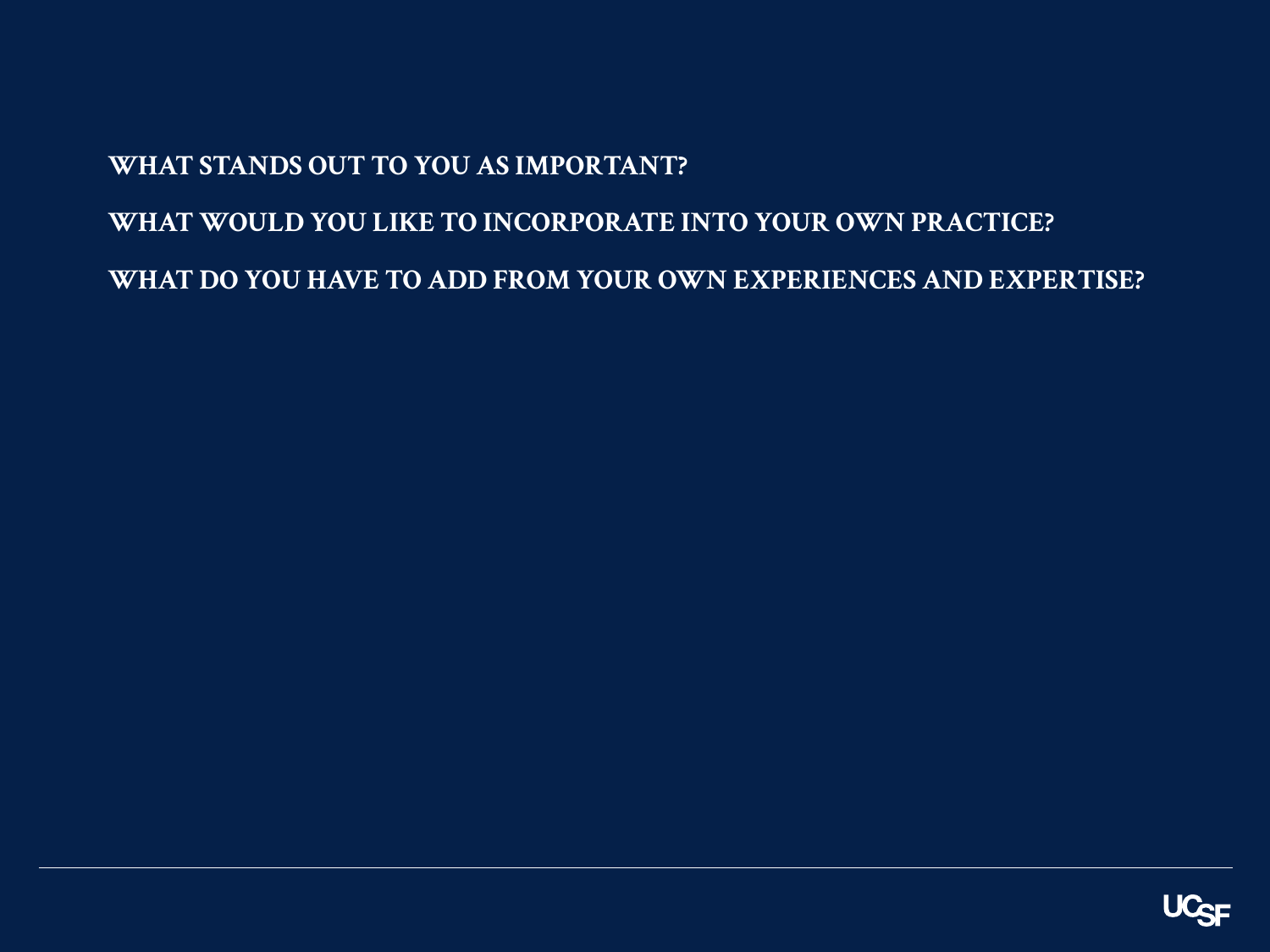

# What stands out to you as important? What would you like to incorporate into your own practice? What do you have to add from your own experiences and expertise?